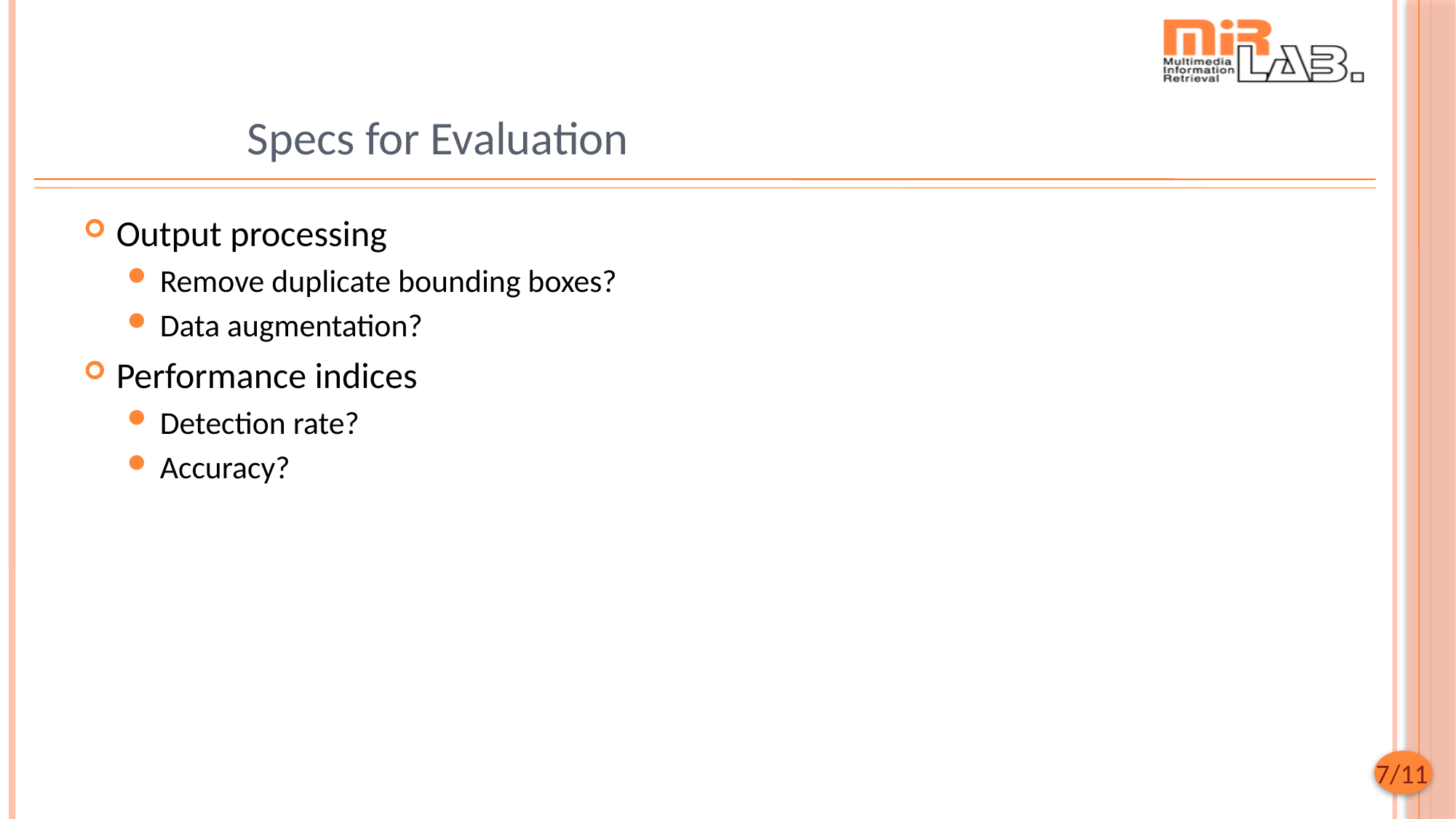

# Specs for Evaluation
Output processing
Remove duplicate bounding boxes?
Data augmentation?
Performance indices
Detection rate?
Accuracy?